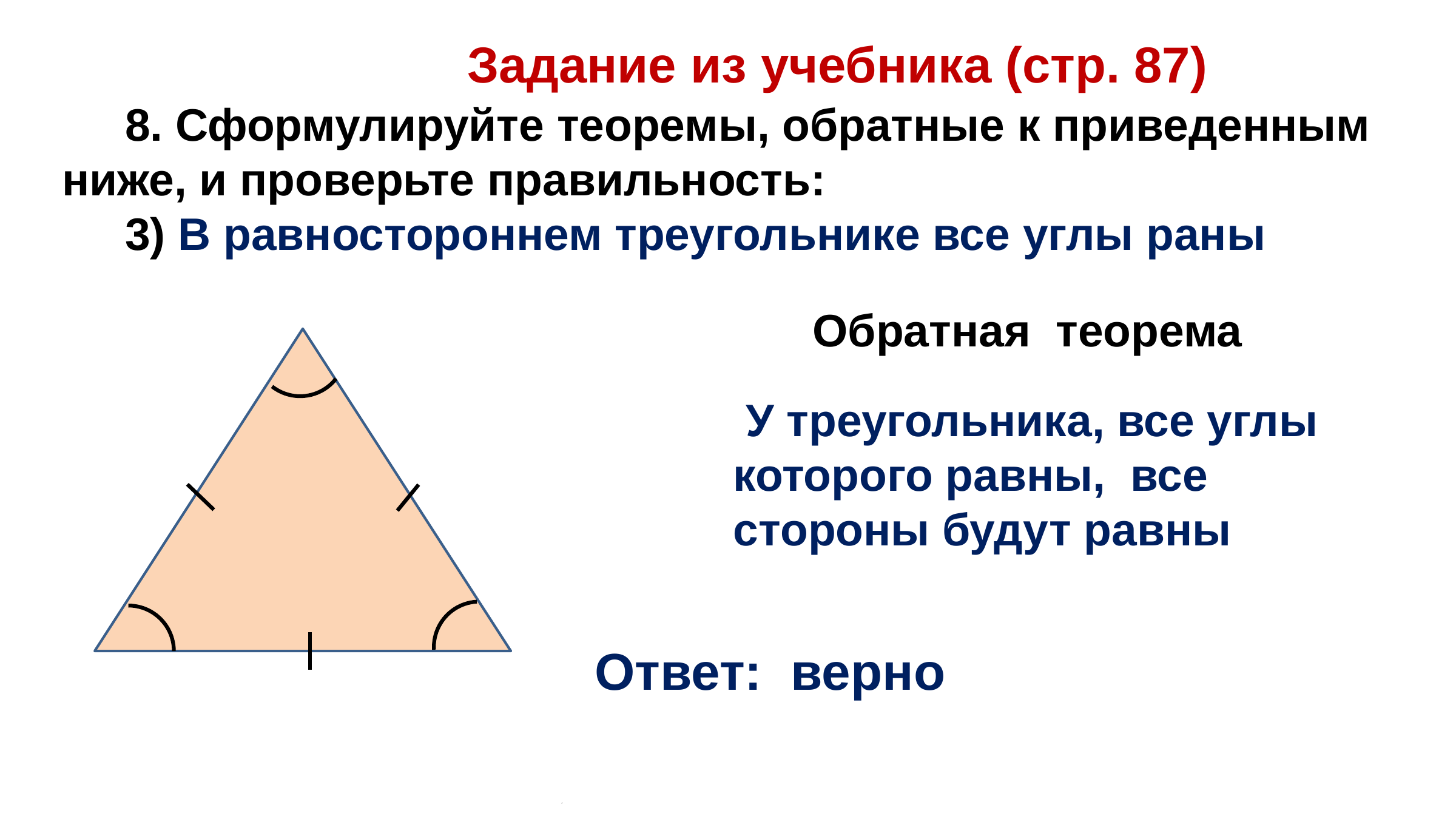

Задание из учебника (стр. 87)
     8. Сформулируйте теоремы, обратные к приведенным
ниже, и проверьте правильность:
     3) В равностороннем треугольнике все углы раны
Обратная  теорема

 У треугольника, все углы которого равны,  все стороны будут равны

Ответ:  верно